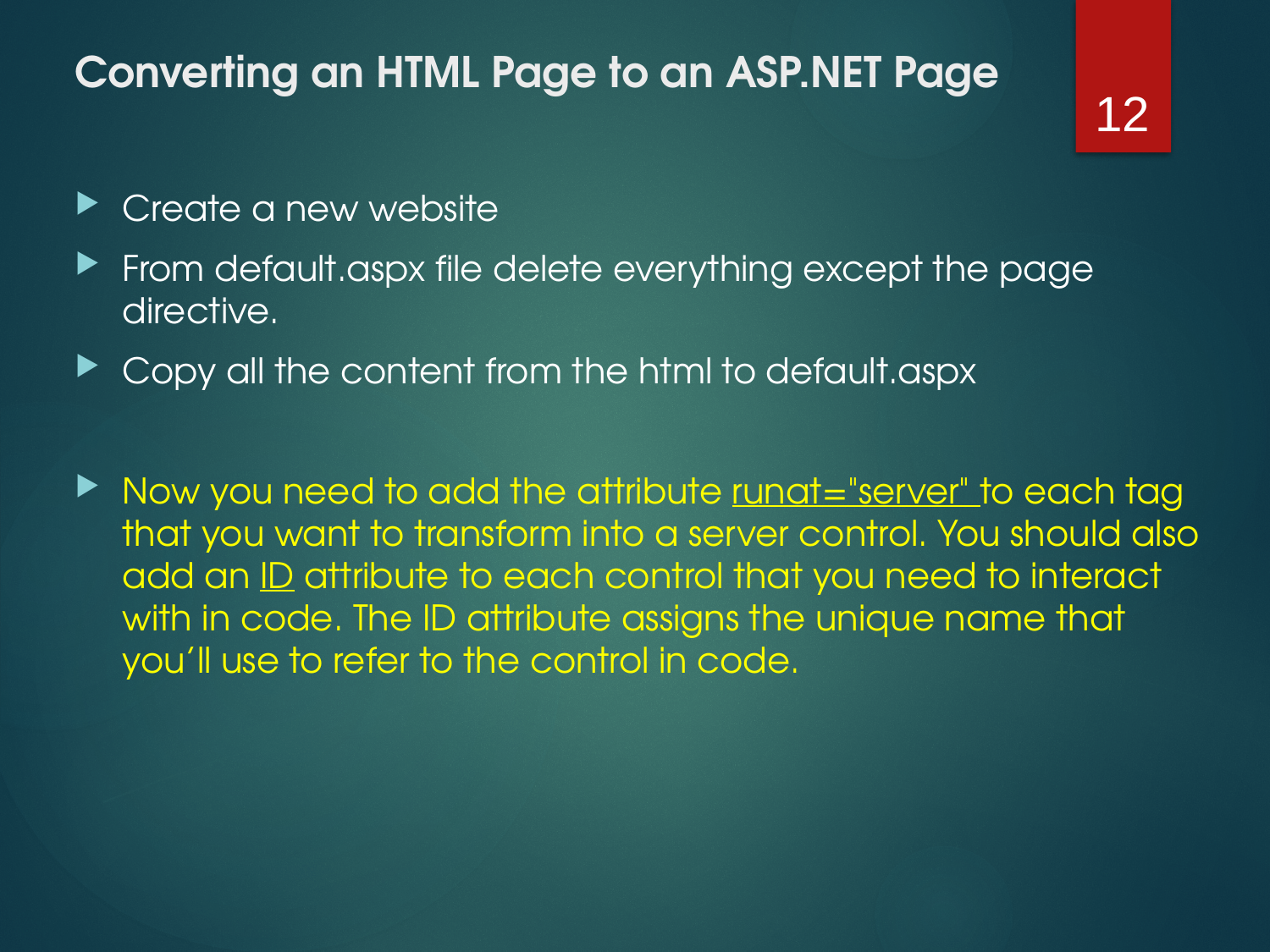

# Converting an HTML Page to an ASP.NET Page
12
Create a new website
From default.aspx file delete everything except the page directive.
Copy all the content from the html to default.aspx

Now you need to add the attribute runat="server" to each tag that you want to transform into a server control. You should also add an ID attribute to each control that you need to interact with in code. The ID attribute assigns the unique name that you’ll use to refer to the control in code.